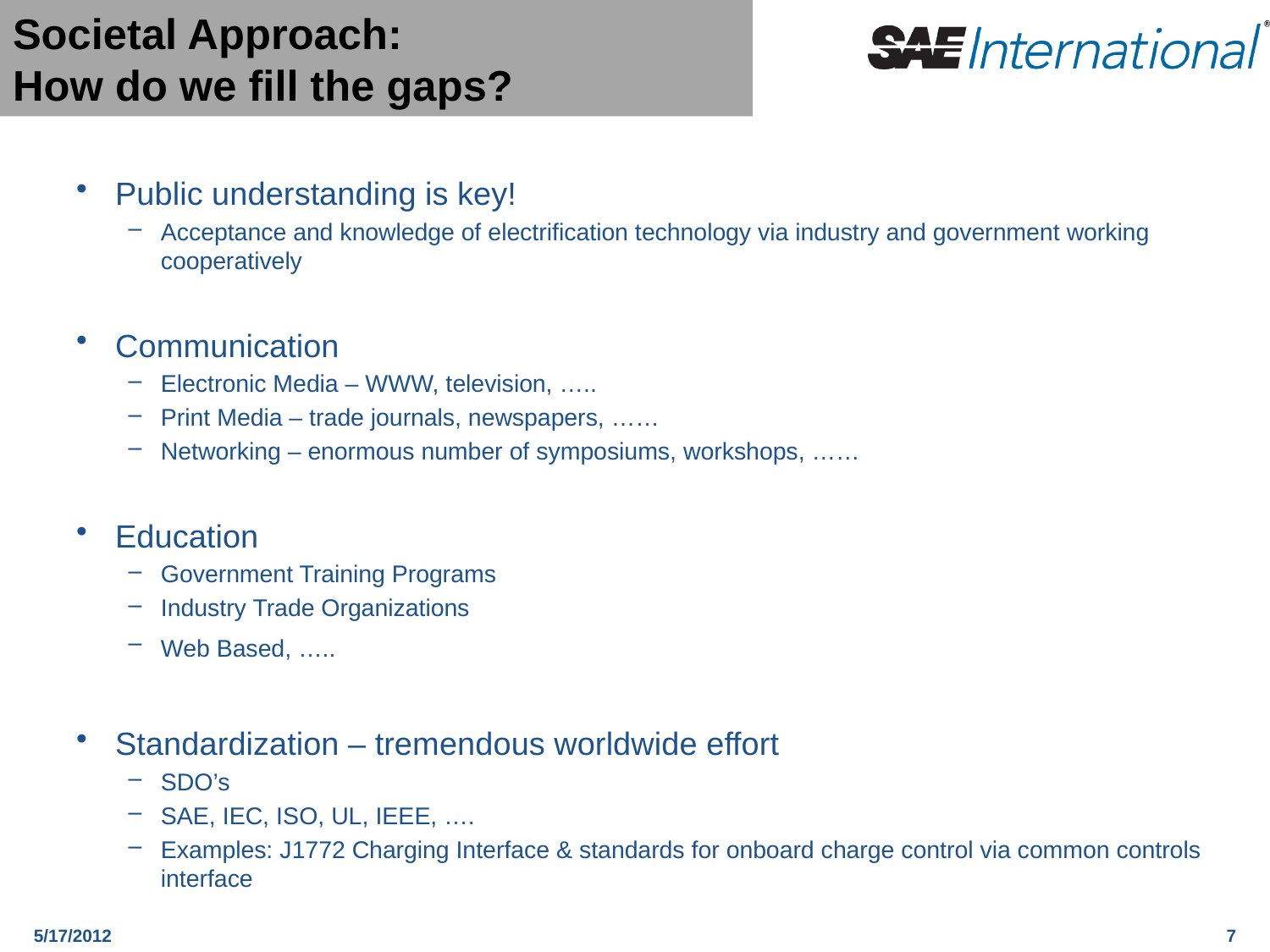

Societal Approach:
How do we fill the gaps?
Public understanding is key!
Acceptance and knowledge of electrification technology via industry and government working cooperatively

Communication
Electronic Media – WWW, television, …..
Print Media – trade journals, newspapers, ……
Networking – enormous number of symposiums, workshops, ……

Education
Government Training Programs
Industry Trade Organizations
Web Based, …..

Standardization – tremendous worldwide effort
SDO’s
SAE, IEC, ISO, UL, IEEE, ….
Examples: J1772 Charging Interface & standards for onboard charge control via common controls interface

5/17/2012
7